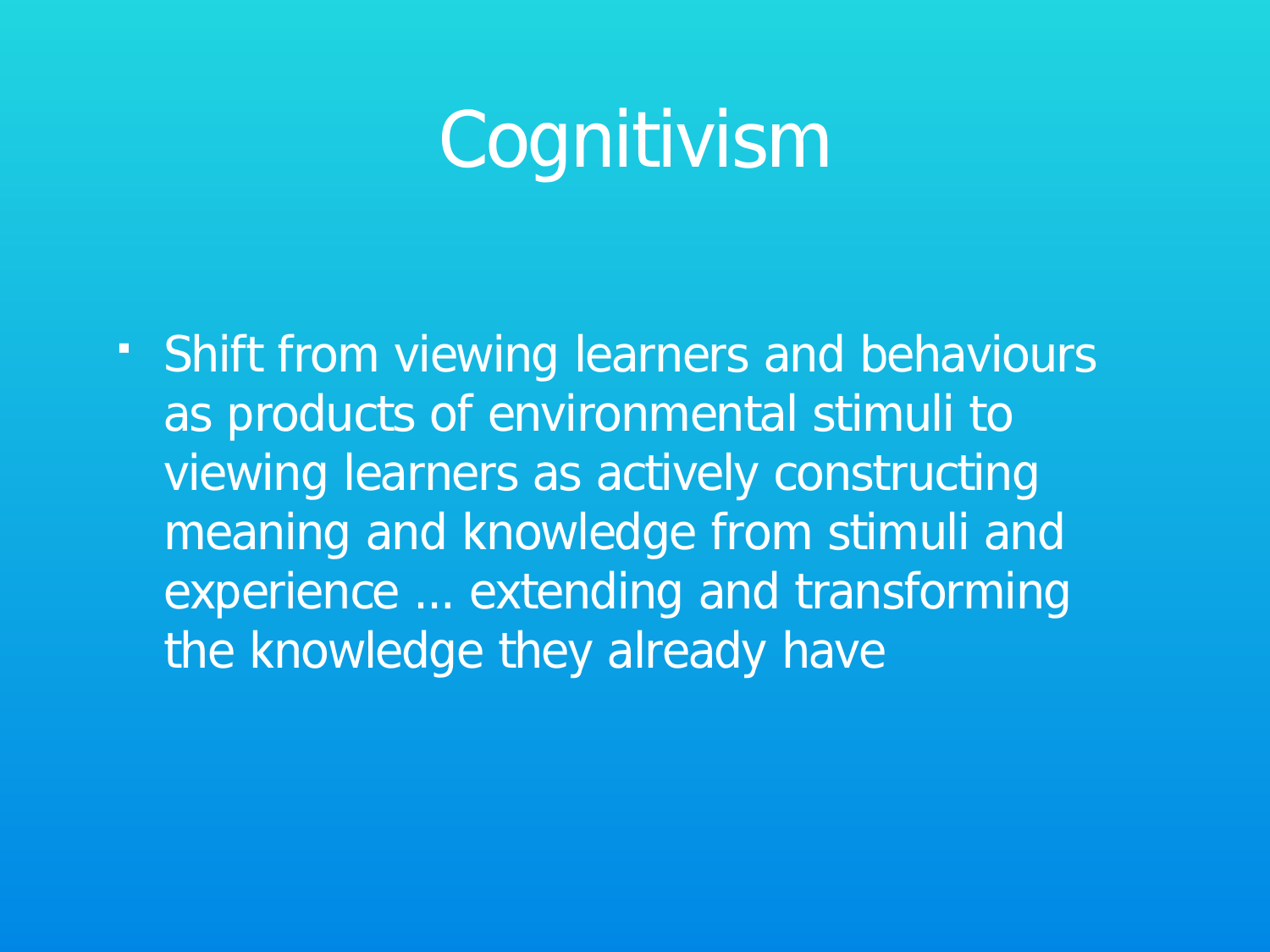

# Cognitivism
Shift from viewing learners and behaviours as products of environmental stimuli to viewing learners as actively constructing meaning and knowledge from stimuli and experience … extending and transforming the knowledge they already have